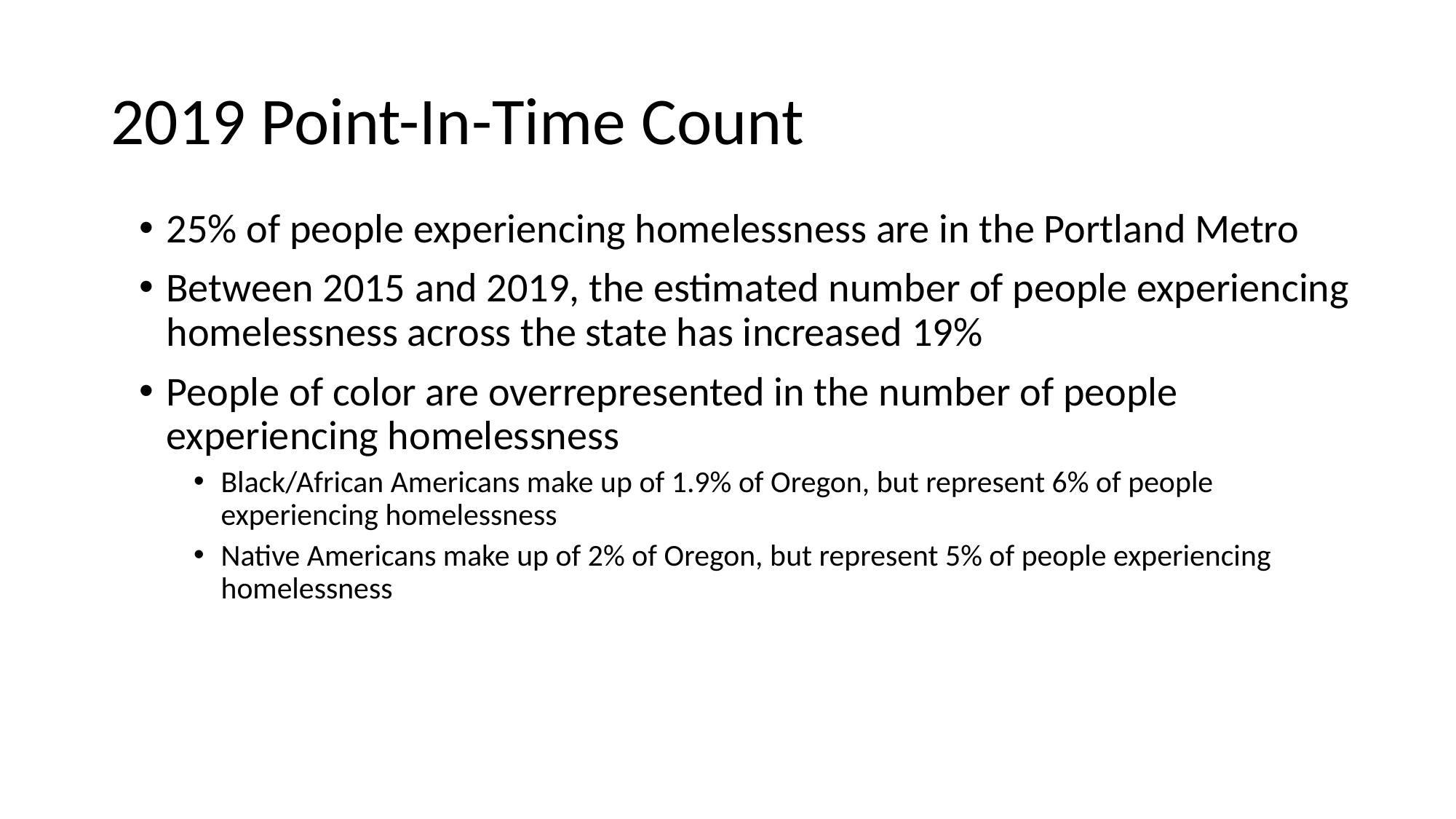

# 2019 Point-In-Time Count
25% of people experiencing homelessness are in the Portland Metro
Between 2015 and 2019, the estimated number of people experiencing homelessness across the state has increased 19%
People of color are overrepresented in the number of people experiencing homelessness
Black/African Americans make up of 1.9% of Oregon, but represent 6% of people experiencing homelessness
Native Americans make up of 2% of Oregon, but represent 5% of people experiencing homelessness